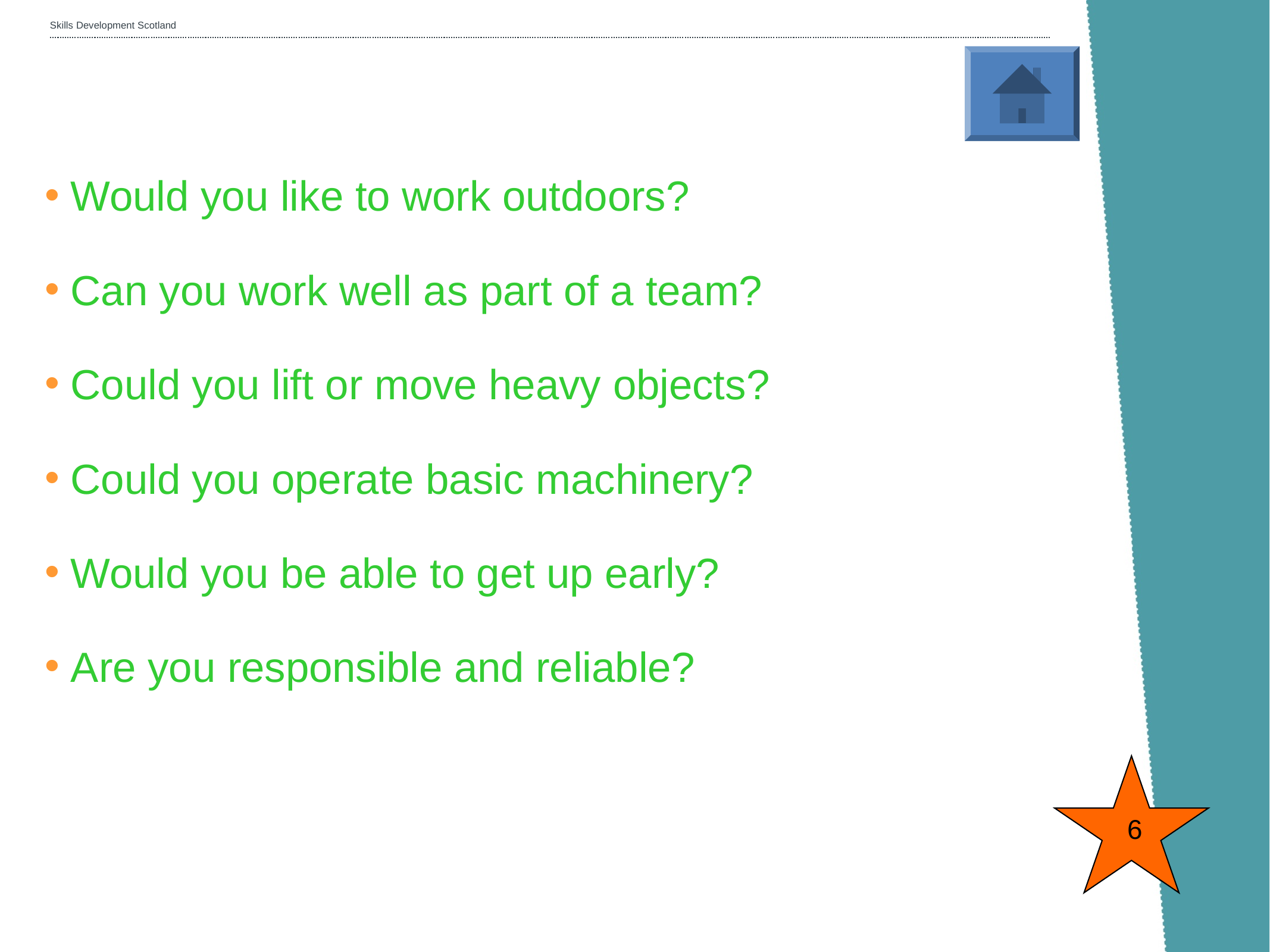

Would you like to work outdoors?

Can you work well as part of a team?

Could you lift or move heavy objects?

Could you operate basic machinery?

Would you be able to get up early?

Are you responsible and reliable?

6